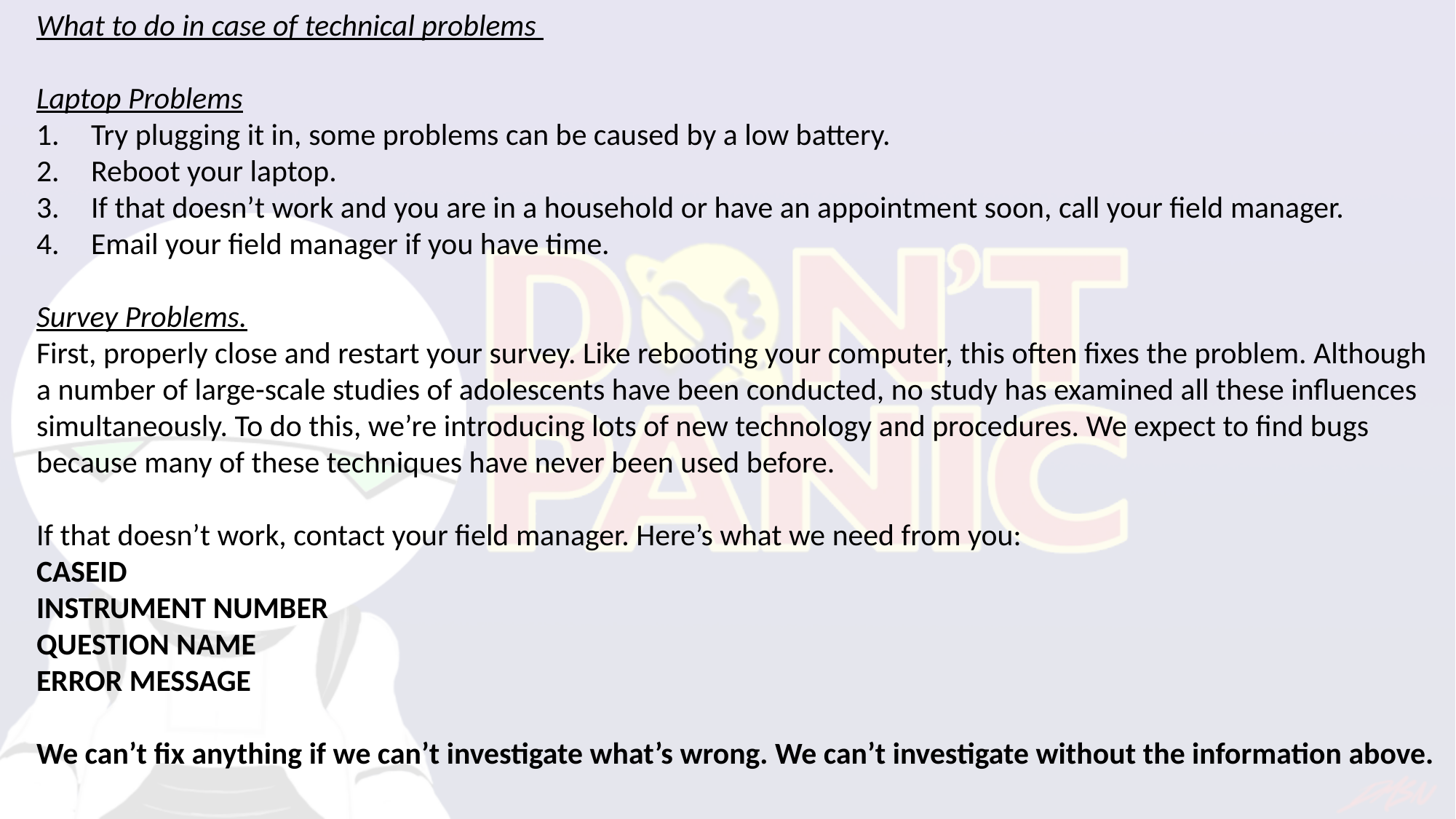

What to do in case of technical problems

Laptop Problems
Try plugging it in, some problems can be caused by a low battery.
Reboot your laptop.
If that doesn’t work and you are in a household or have an appointment soon, call your field manager.
Email your field manager if you have time.

Survey Problems.
First, properly close and restart your survey. Like rebooting your computer, this often fixes the problem. Although a number of large-scale studies of adolescents have been conducted, no study has examined all these influences simultaneously. To do this, we’re introducing lots of new technology and procedures. We expect to find bugs because many of these techniques have never been used before.

If that doesn’t work, contact your field manager. Here’s what we need from you:
CASEID
INSTRUMENT NUMBER
QUESTION NAME
ERROR MESSAGE

We can’t fix anything if we can’t investigate what’s wrong. We can’t investigate without the information above.